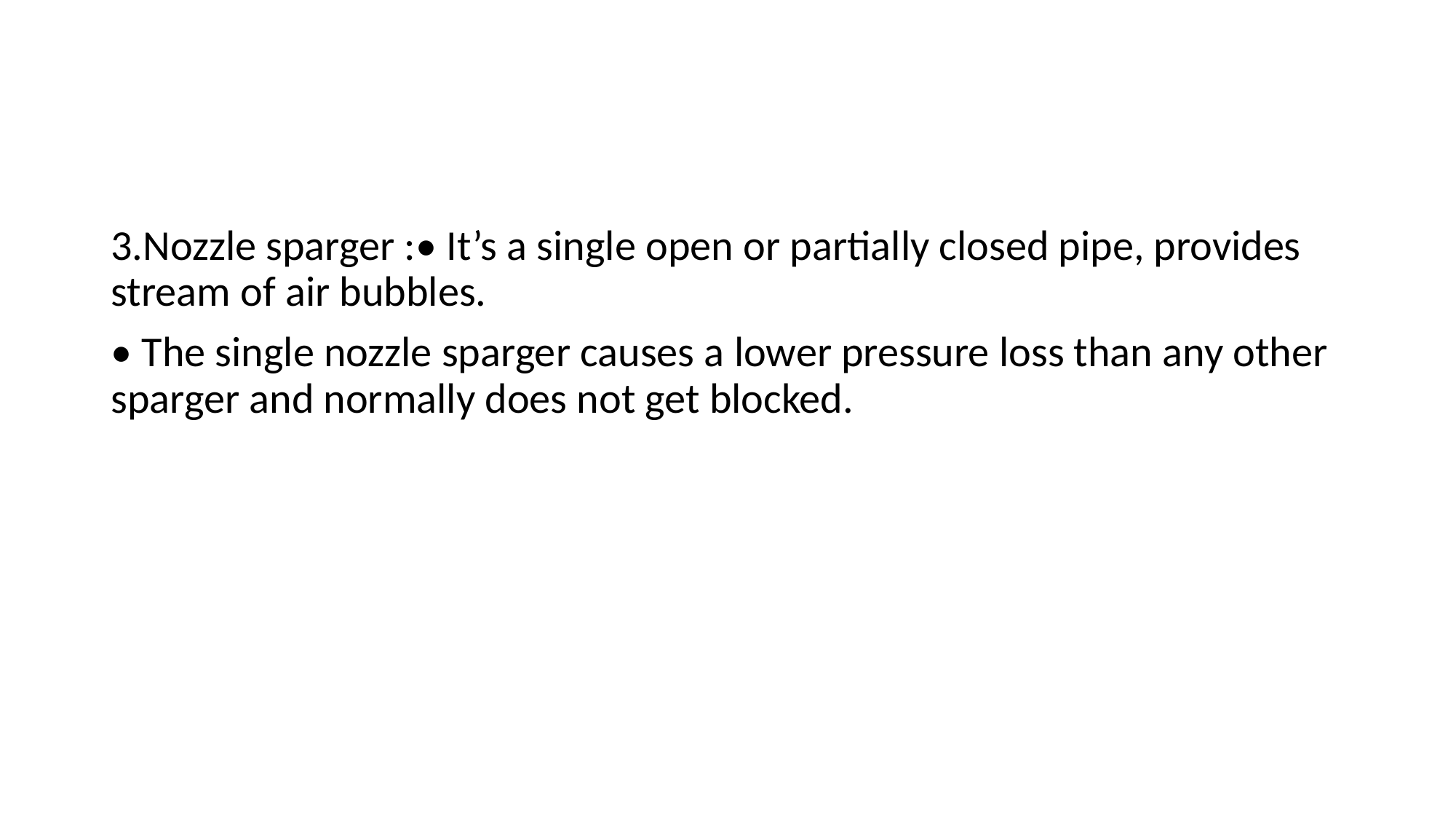

#
3.Nozzle sparger :• It’s a single open or partially closed pipe, provides stream of air bubbles.
• The single nozzle sparger causes a lower pressure loss than any other sparger and normally does not get blocked.